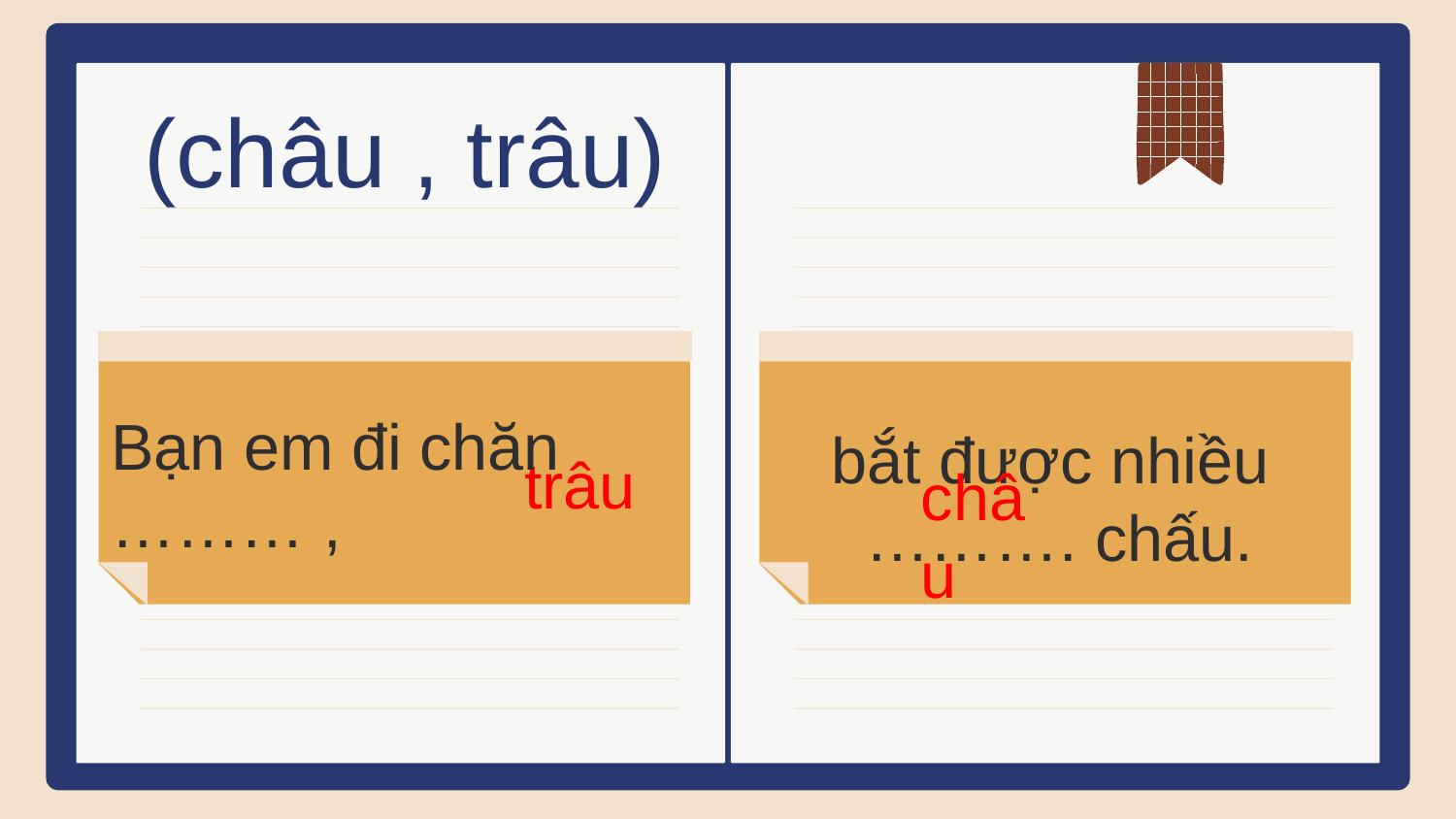

# (châu , trâu)

bắt được nhiều
………. chấu.
Bạn em đi chăn ……… ,
trâu
châu